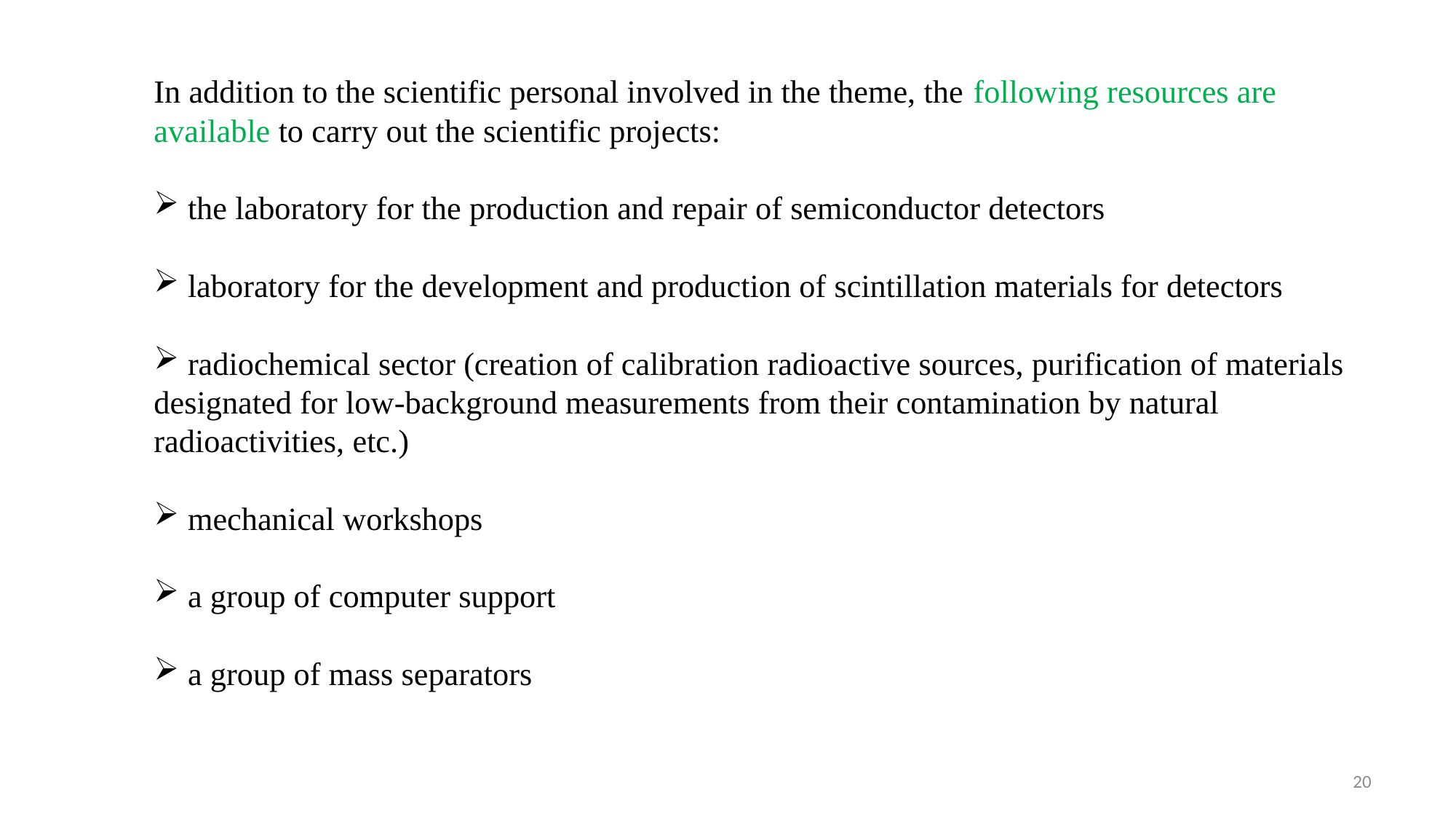

In addition to the scientific personal involved in the theme, the following resources are available to carry out the scientific projects:

 the laboratory for the production and repair of semiconductor detectors

 laboratory for the development and production of scintillation materials for detectors

 radiochemical sector (creation of calibration radioactive sources, purification of materials designated for low-background measurements from their contamination by natural radioactivities, etc.)

 mechanical workshops

 a group of computer support

 a group of mass separators
20